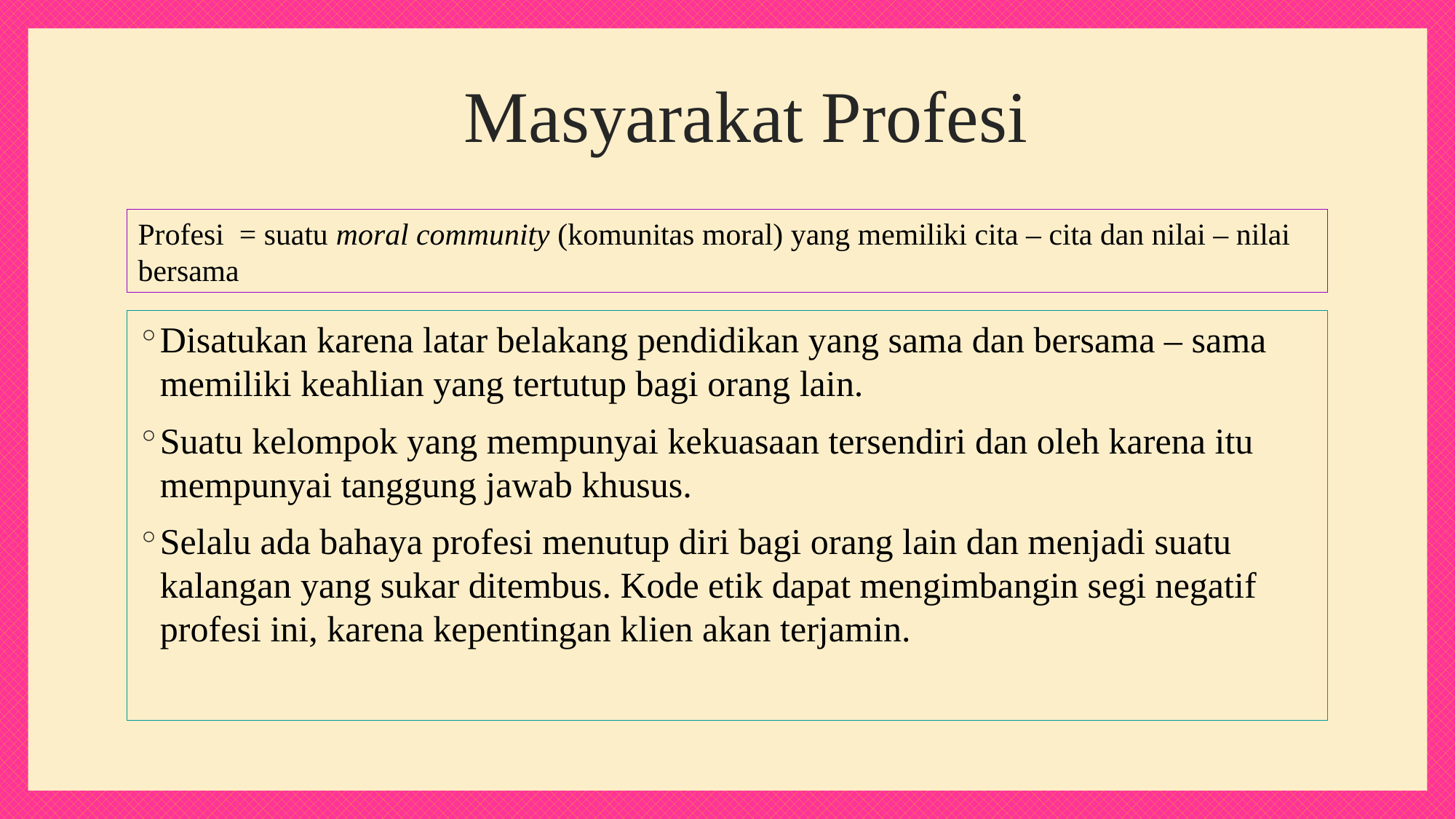

# Masyarakat Profesi
Profesi  = suatu moral community (komunitas moral) yang memiliki cita – cita dan nilai – nilai bersama
Disatukan karena latar belakang pendidikan yang sama dan bersama – sama memiliki keahlian yang tertutup bagi orang lain.
Suatu kelompok yang mempunyai kekuasaan tersendiri dan oleh karena itu mempunyai tanggung jawab khusus.
Selalu ada bahaya profesi menutup diri bagi orang lain dan menjadi suatu kalangan yang sukar ditembus. Kode etik dapat mengimbangin segi negatif profesi ini, karena kepentingan klien akan terjamin.